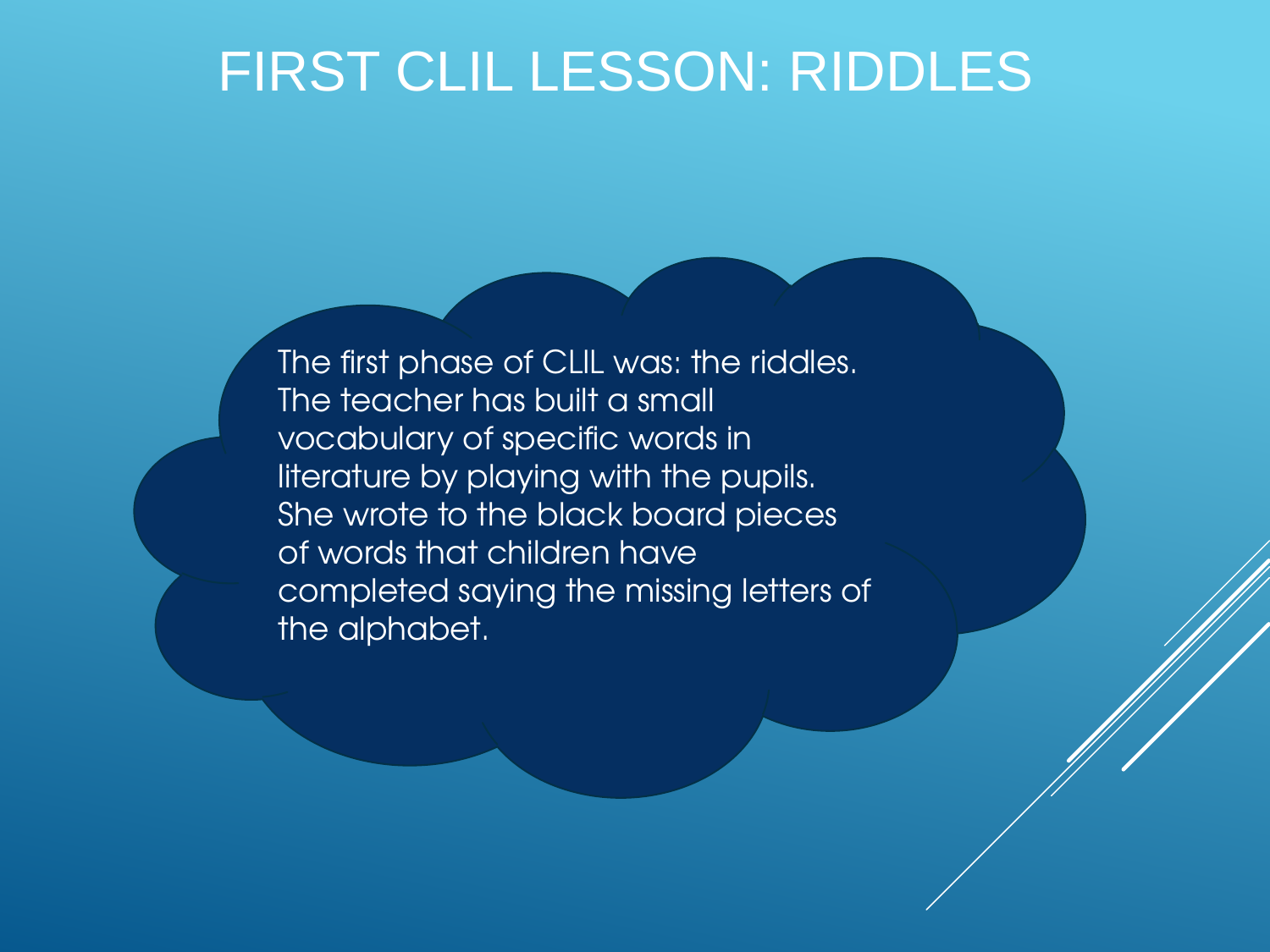

# First Clil lesson: riddles

The first phase of CLIL was: the riddles.
The teacher has built a small vocabulary of specific words in literature by playing with the pupils.
She wrote to the black board pieces of words that children have completed saying the missing letters of the alphabet.